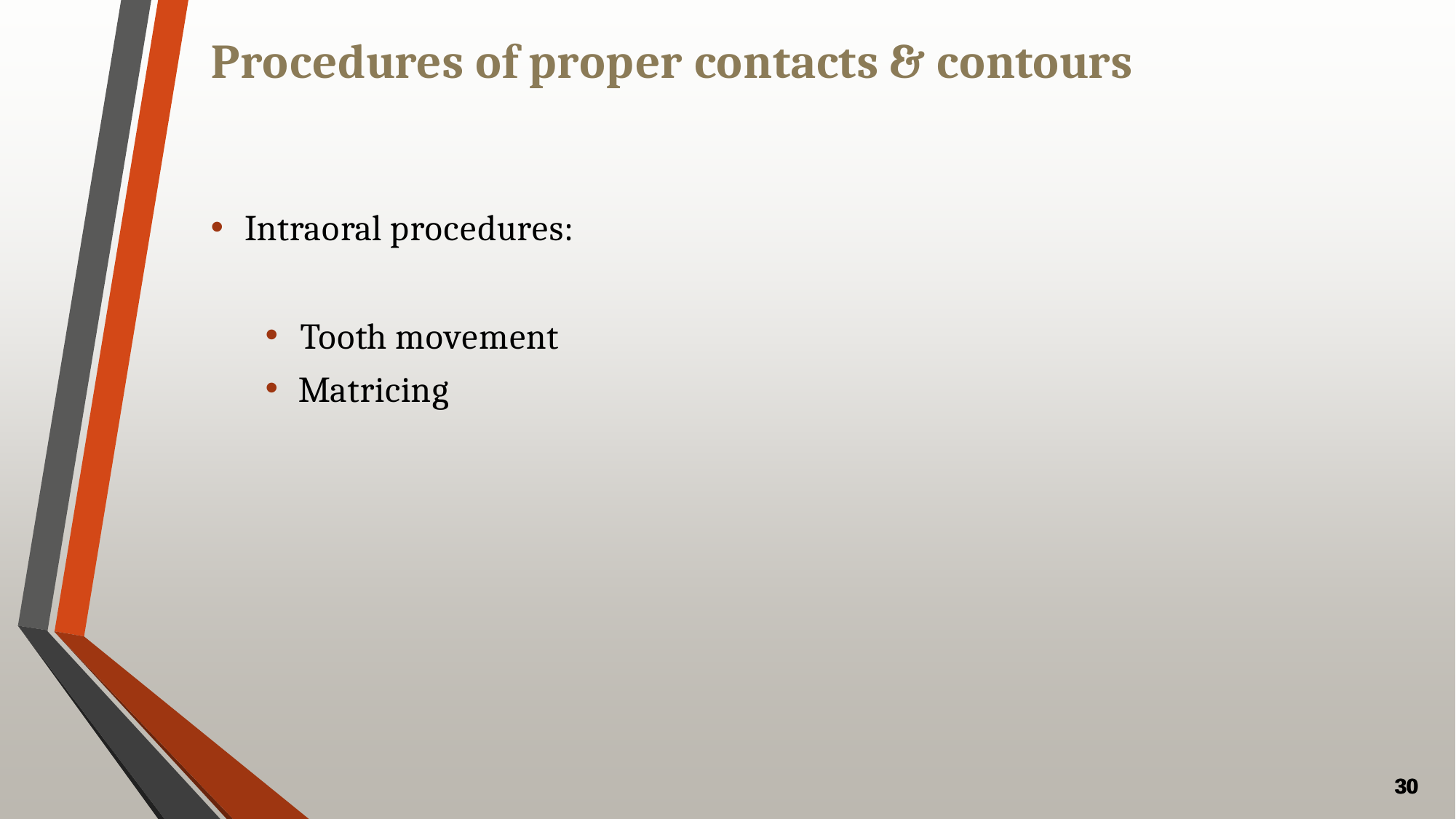

# Procedures of proper contacts & contours
Intraoral procedures:

Tooth movement
Matricing
30
30